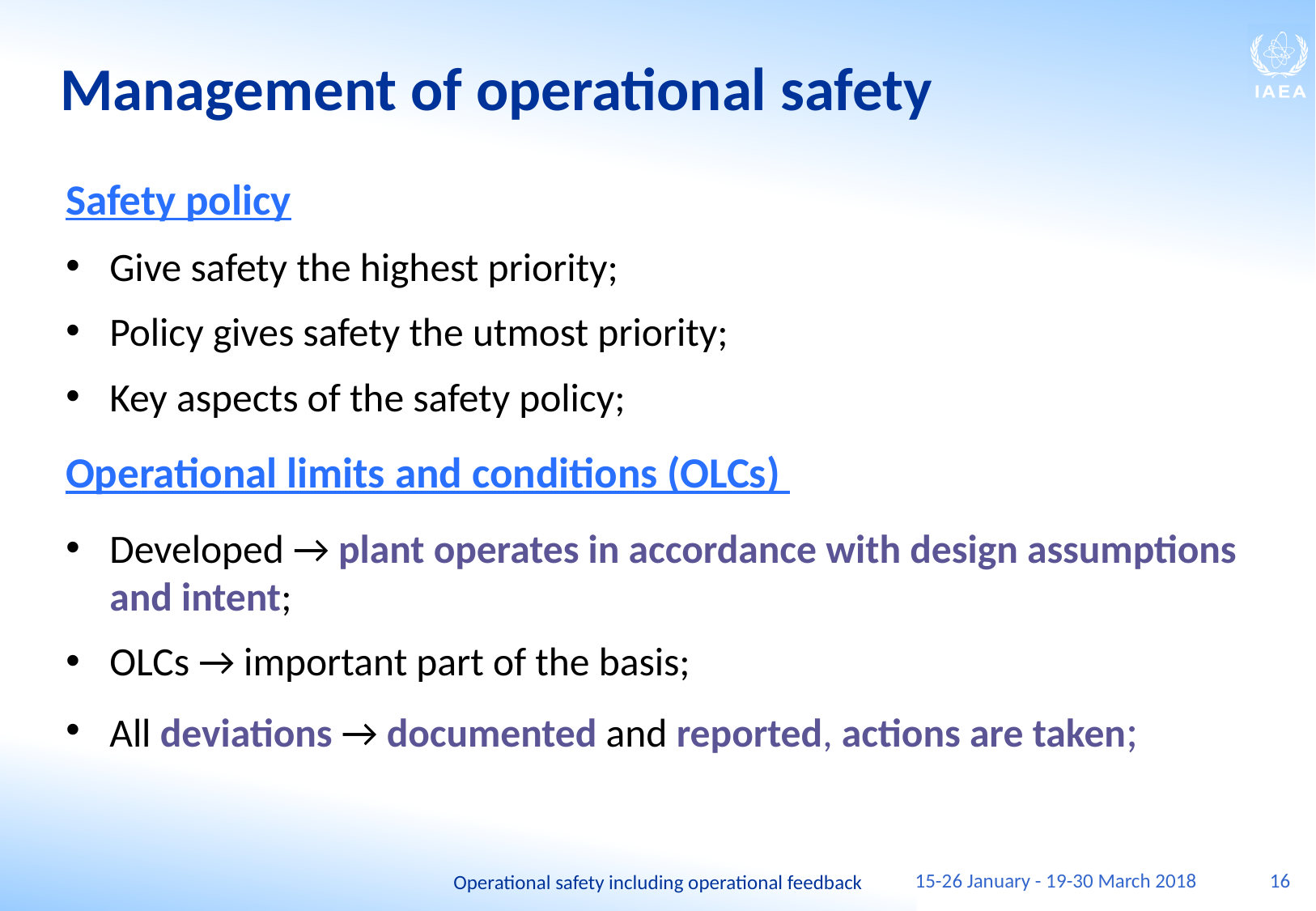

# Management of operational safety
Safety policy
Give safety the highest priority;
Policy gives safety the utmost priority;
Key aspects of the safety policy;
Operational limits and conditions (OLCs)
Developed → plant operates in accordance with design assumptions and intent;
OLCs → important part of the basis;
All deviations → documented and reported, actions are taken;
15-26 January - 19-30 March 2018
16